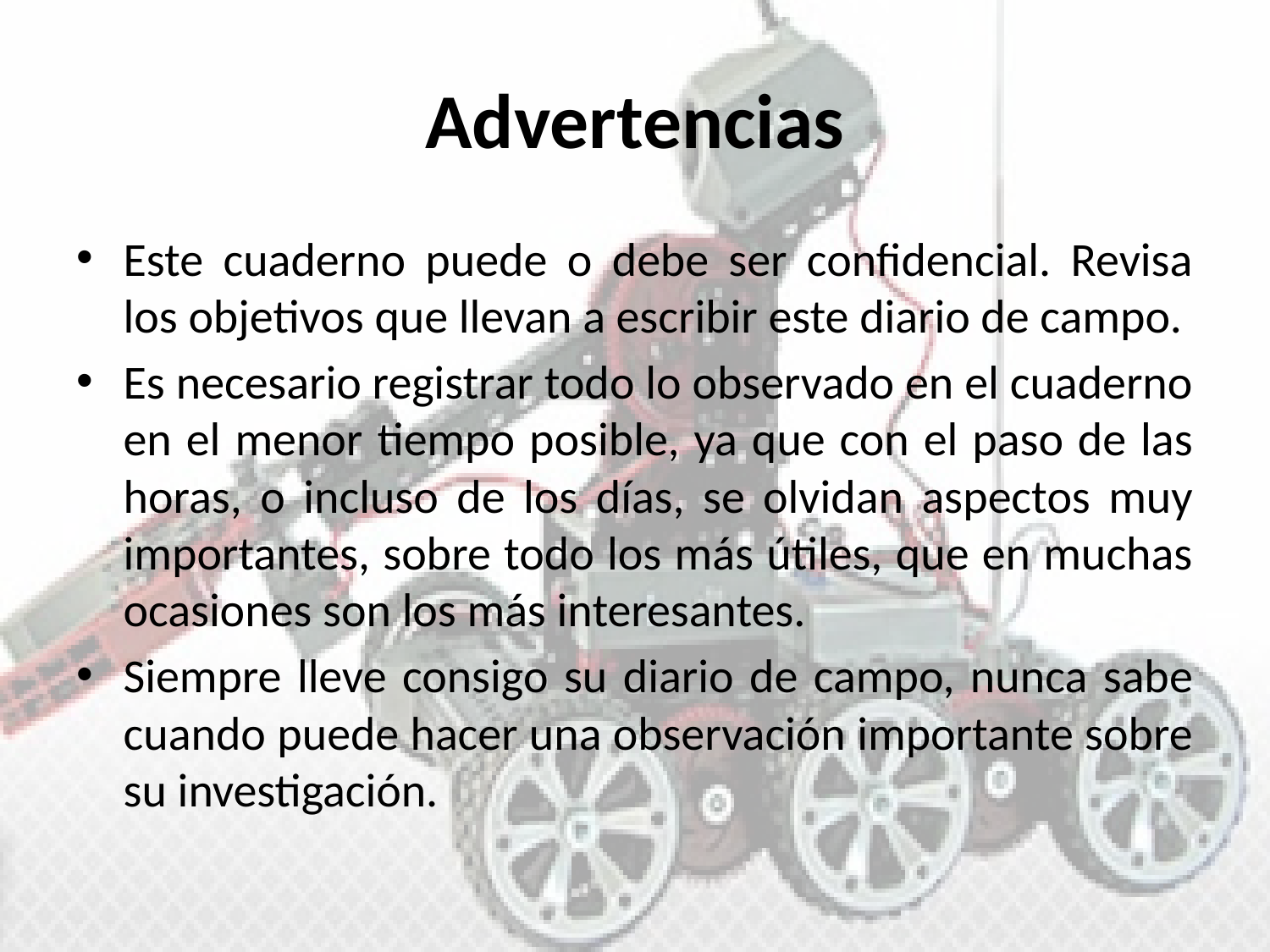

# Advertencias
Este cuaderno puede o debe ser confidencial. Revisa los objetivos que llevan a escribir este diario de campo.
Es necesario registrar todo lo observado en el cuaderno en el menor tiempo posible, ya que con el paso de las horas, o incluso de los días, se olvidan aspectos muy importantes, sobre todo los más útiles, que en muchas ocasiones son los más interesantes.
Siempre lleve consigo su diario de campo, nunca sabe cuando puede hacer una observación importante sobre su investigación.